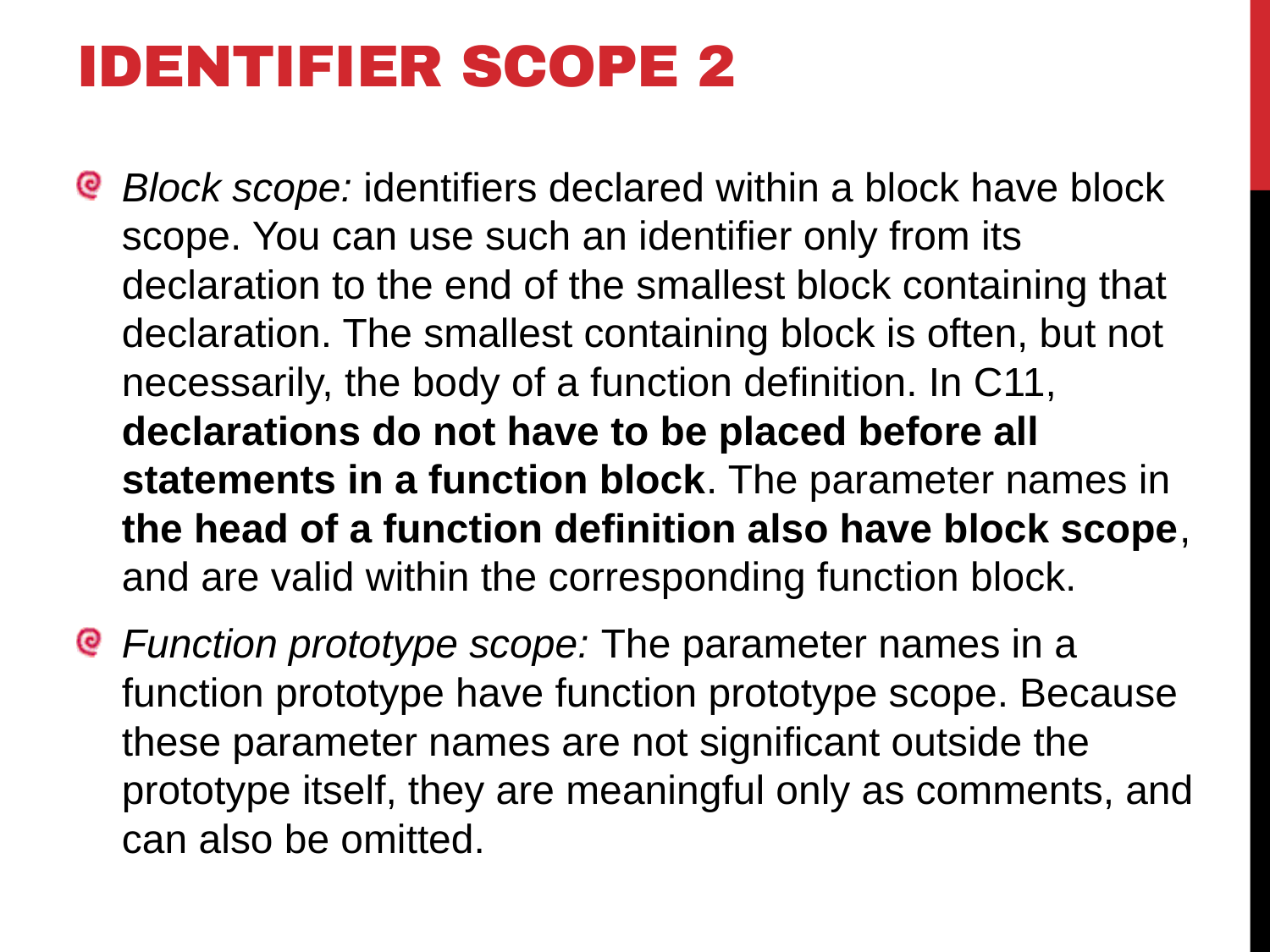

# Identifier scope 2
Block scope: identifiers declared within a block have block scope. You can use such an identifier only from its declaration to the end of the smallest block containing that declaration. The smallest containing block is often, but not necessarily, the body of a function definition. In C11, declarations do not have to be placed before all statements in a function block. The parameter names in the head of a function definition also have block scope, and are valid within the corresponding function block.
Function prototype scope: The parameter names in a function prototype have function prototype scope. Because these parameter names are not significant outside the prototype itself, they are meaningful only as comments, and can also be omitted.